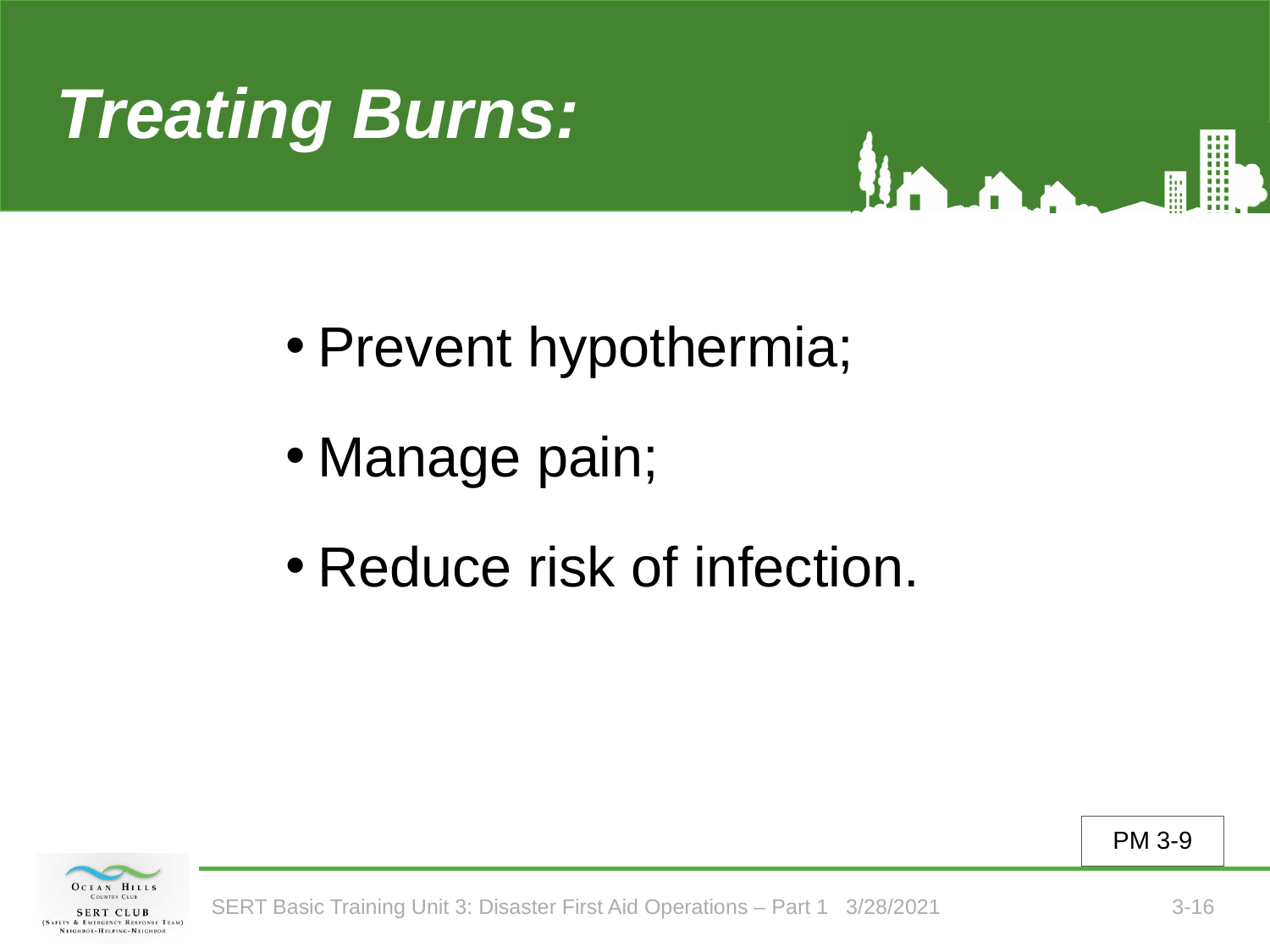

# Treating Burns:
Prevent hypothermia;
Manage pain;
Reduce risk of infection.
PM 3-9
SERT Basic Training Unit 3: Disaster First Aid Operations – Part 1   3/28/2021
3-16